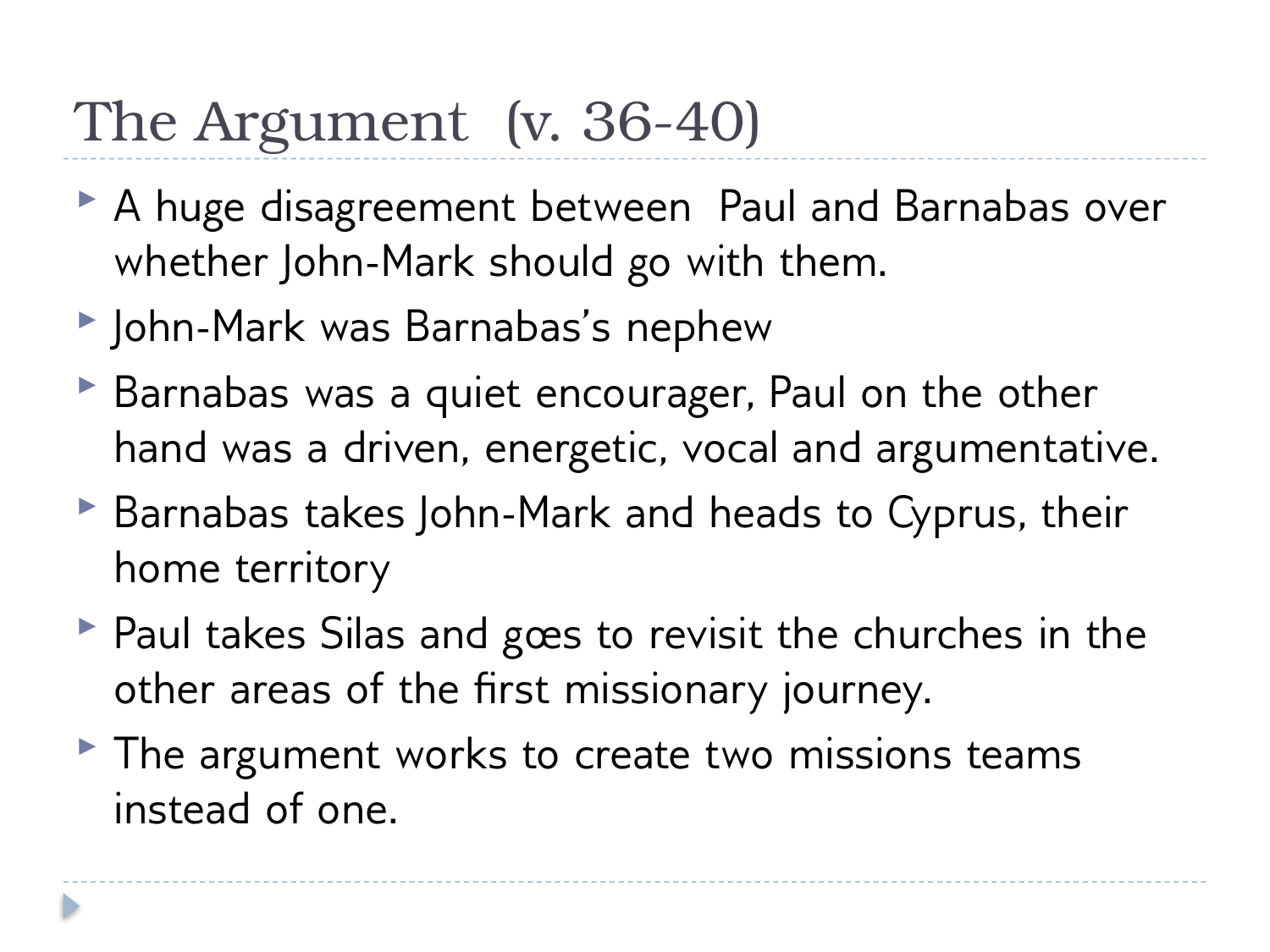

# The Argument  (v. 36-40)
A huge disagreement between  Paul and Barnabas over whether John-Mark should go with them.
John-Mark was Barnabas’s nephew
Barnabas was a quiet encourager, Paul on the other hand was a driven, energetic, vocal and argumentative.
Barnabas takes John-Mark and heads to Cyprus, their home territory
Paul takes Silas and goes to revisit the churches in the other areas of the first missionary journey.
The argument works to create two missions teams instead of one.